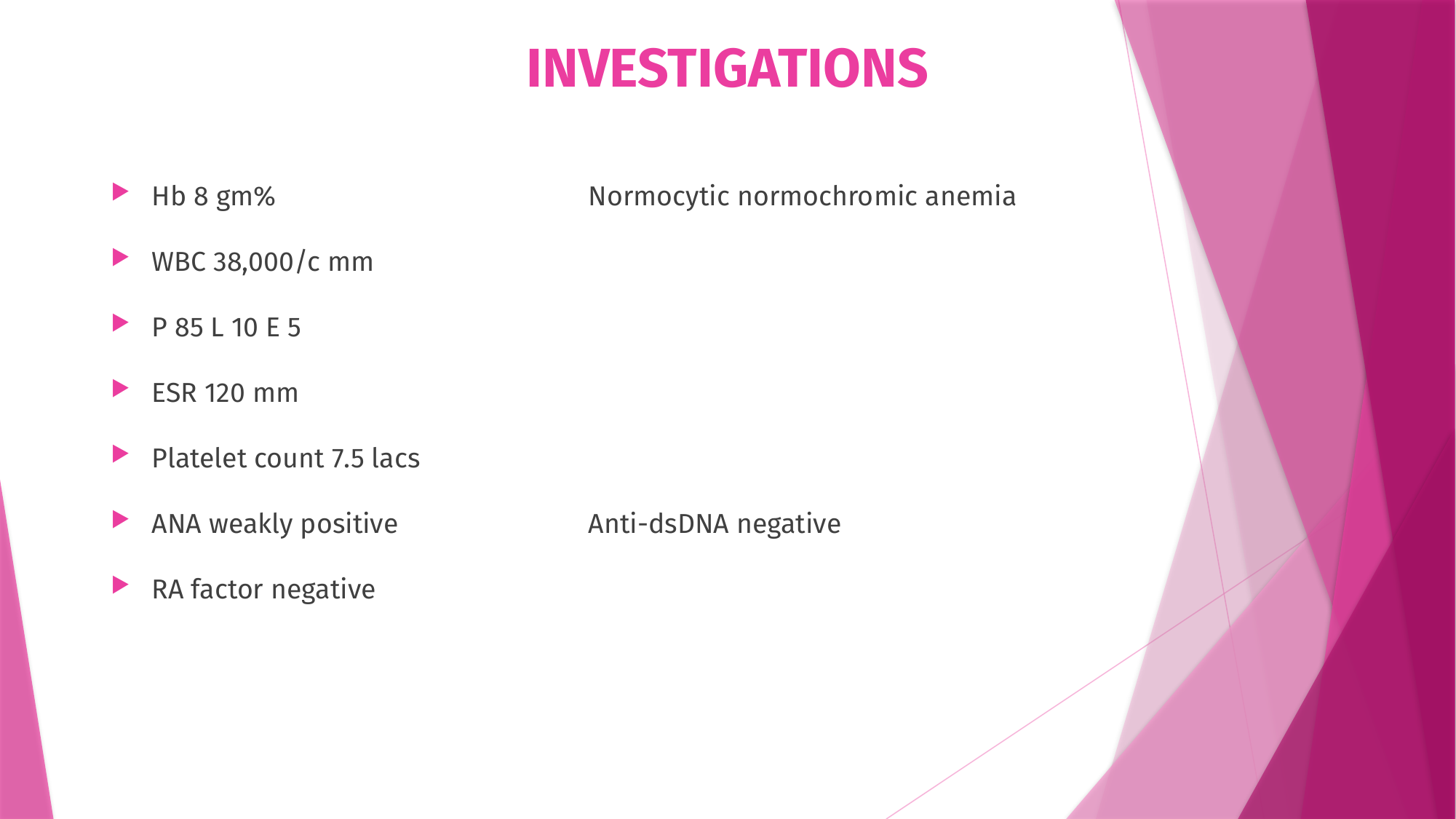

# INVESTIGATIONS
Hb 8 gm% 			Normocytic normochromic anemia
WBC 38,000/c mm
P 85 L 10 E 5
ESR 120 mm
Platelet count 7.5 lacs
ANA weakly positive 		Anti-dsDNA negative
RA factor negative